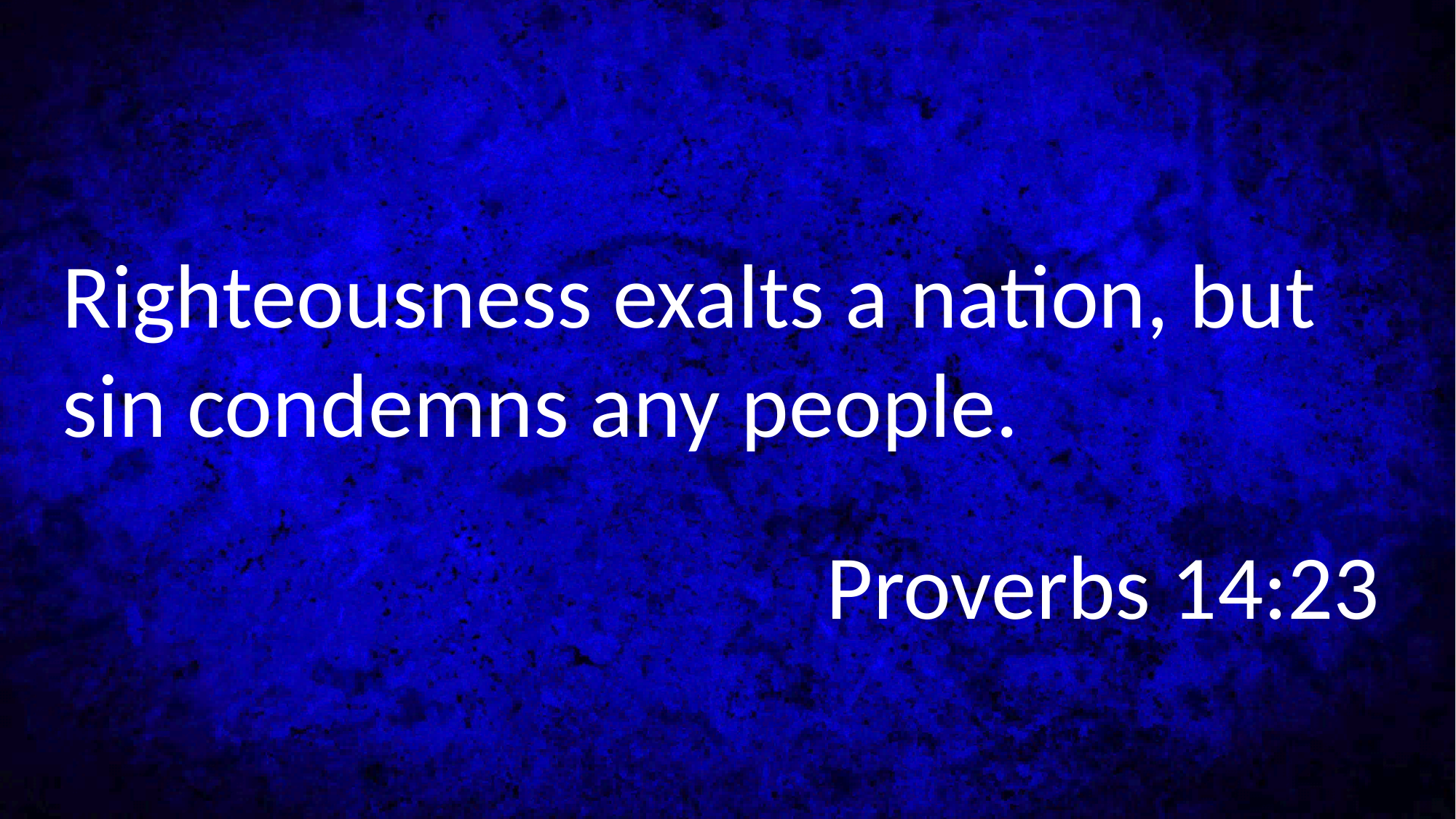

Righteousness exalts a nation, but sin condemns any people.

							Proverbs 14:23